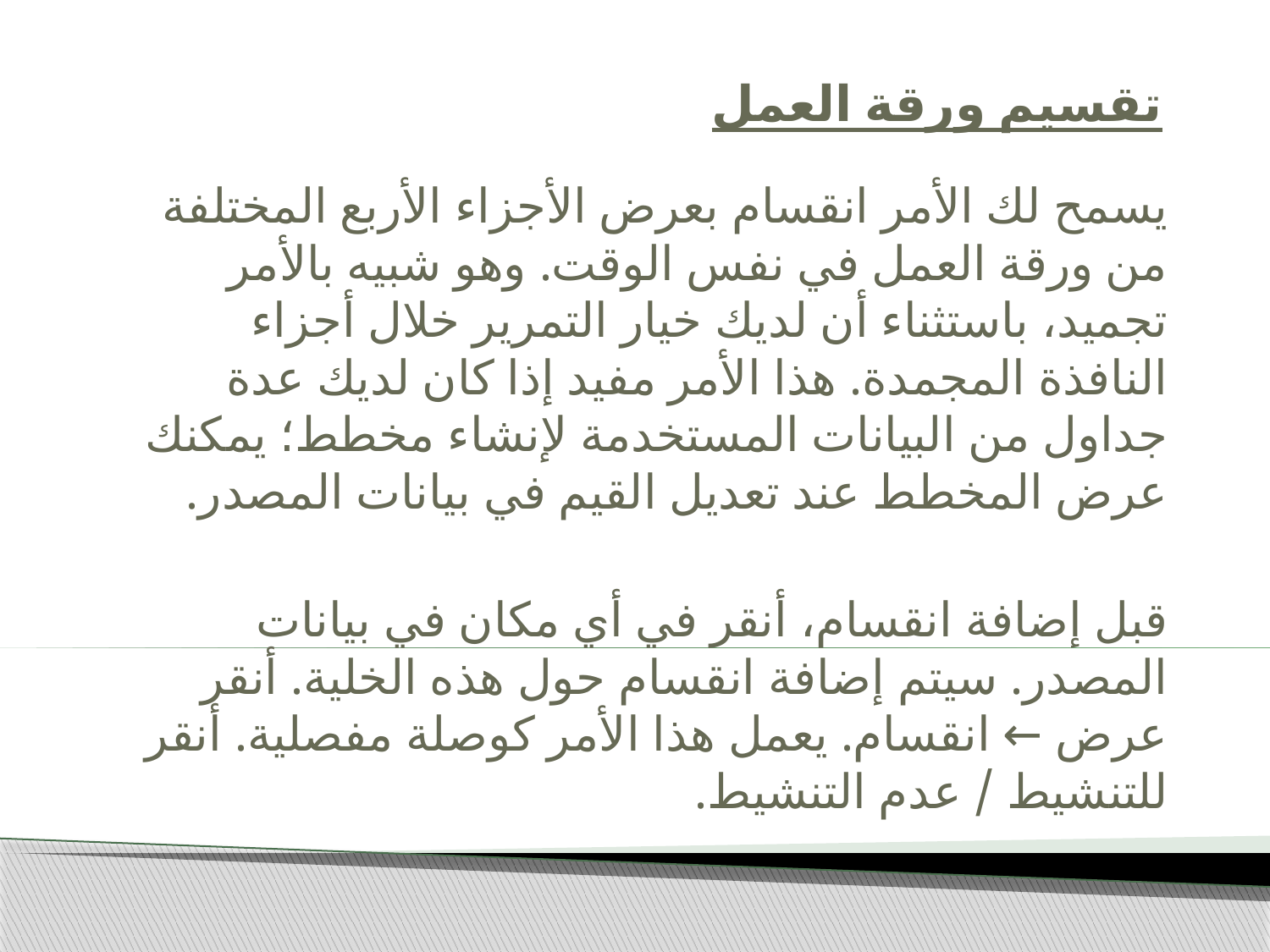

# تقسيم ورقة العمل
يسمح لك الأمر انقسام بعرض الأجزاء الأربع المختلفة من ورقة العمل في نفس الوقت. وهو شبيه بالأمر تجميد، باستثناء أن لديك خيار التمرير خلال أجزاء النافذة المجمدة. هذا الأمر مفيد إذا كان لديك عدة جداول من البيانات المستخدمة لإنشاء مخطط؛ يمكنك عرض المخطط عند تعديل القيم في بيانات المصدر.

قبل إضافة انقسام، أنقر في أي مكان في بيانات المصدر. سيتم إضافة انقسام حول هذه الخلية. أنقر عرض ← انقسام. يعمل هذا الأمر كوصلة مفصلية. أنقر للتنشيط / عدم التنشيط.